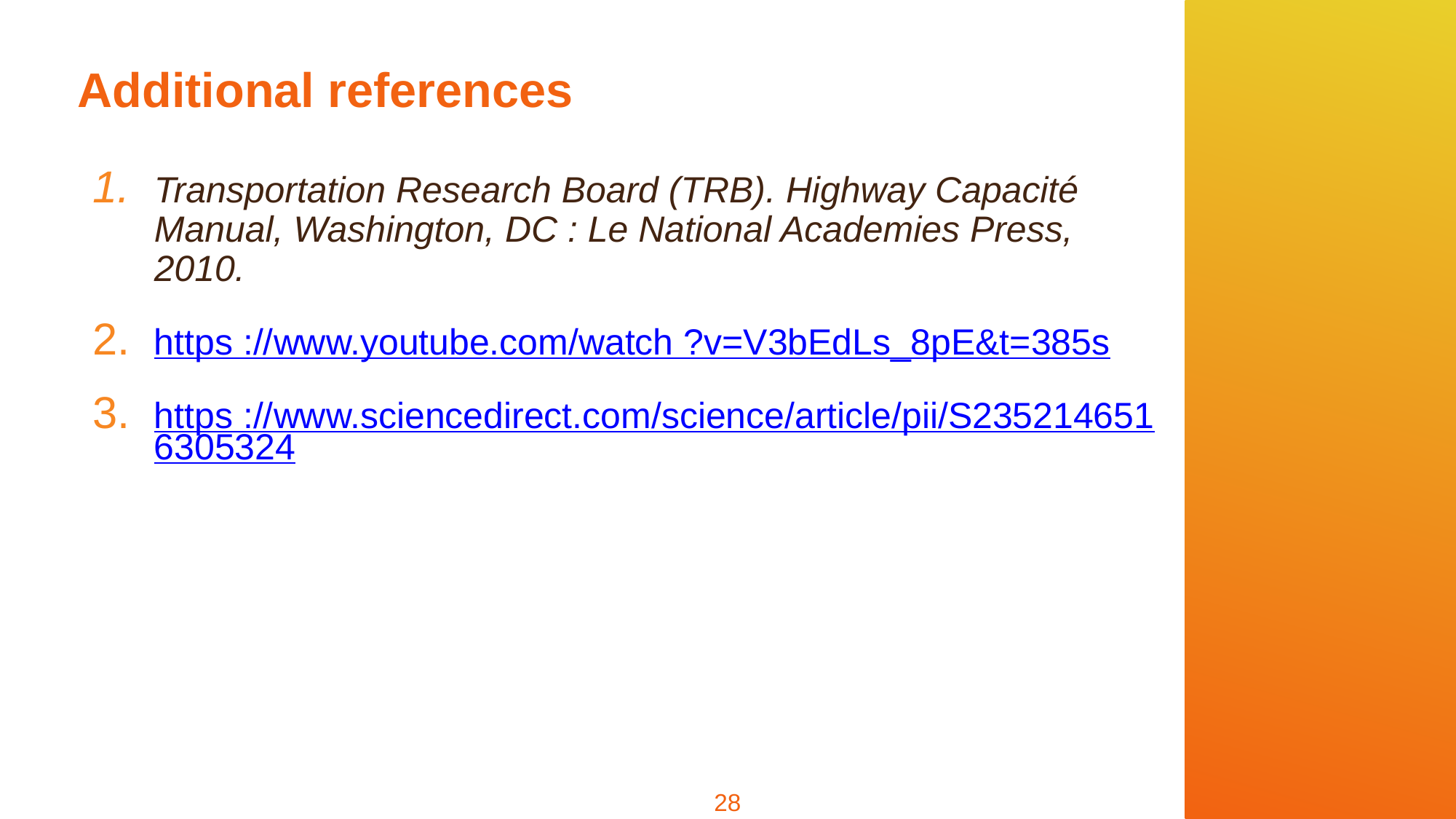

# Additional references
Transportation Research Board (TRB). Highway Capacité Manual, Washington, DC : Le National Academies Press, 2010.
https ://www.youtube.com/watch ?v=V3bEdLs_8pE&t=385s
https ://www.sciencedirect.com/science/article/pii/S2352146516305324